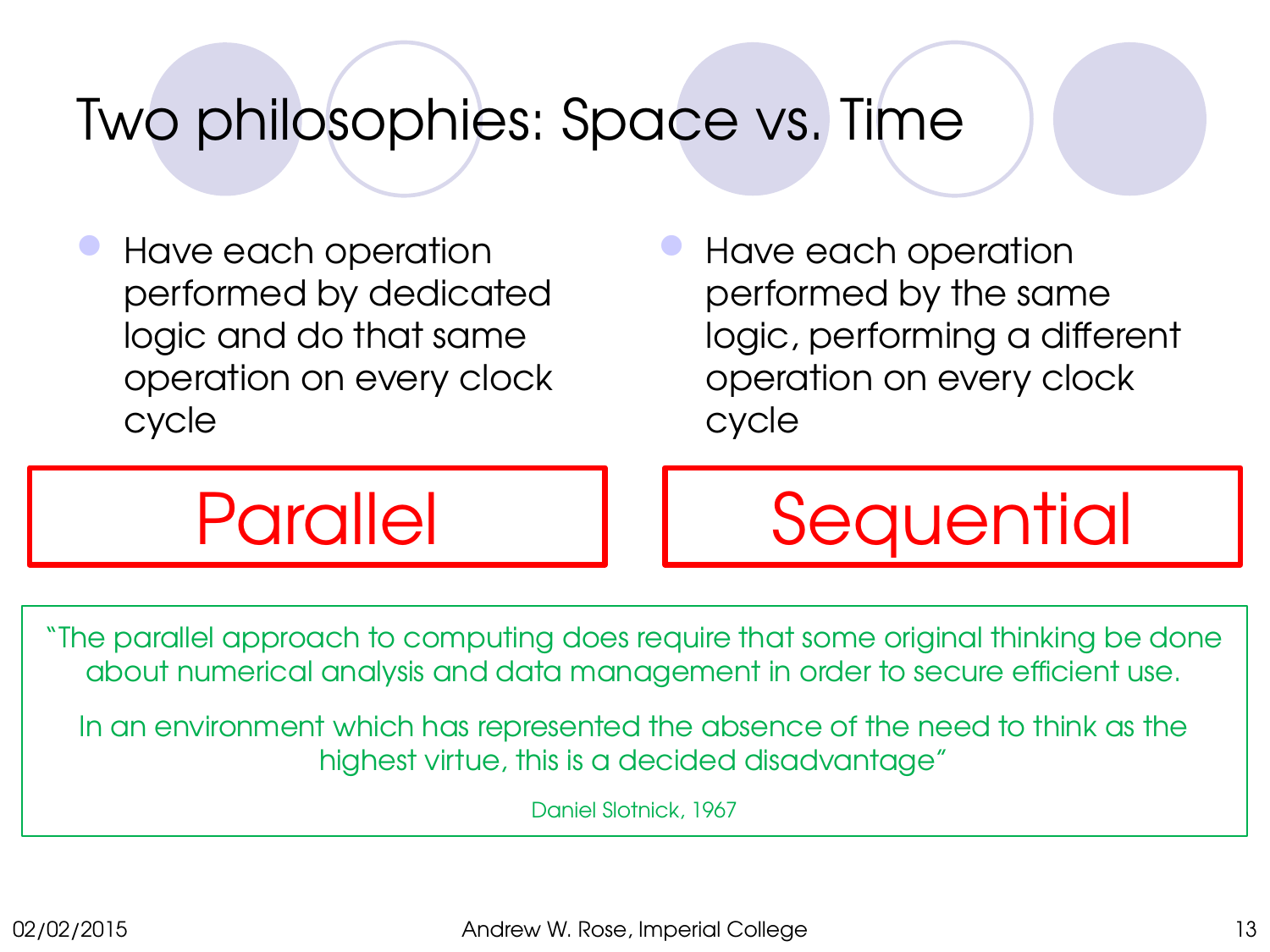

# Two philosophies: Space vs. Time
Have each operation performed by dedicated logic and do that same operation on every clock cycle
Have each operation performed by the same logic, performing a different operation on every clock cycle
Parallel
Sequential
“The parallel approach to computing does require that some original thinking be done about numerical analysis and data management in order to secure efficient use.
In an environment which has represented the absence of the need to think as the highest virtue, this is a decided disadvantage”
Daniel Slotnick, 1967
02/02/2015
Andrew W. Rose, Imperial College
13